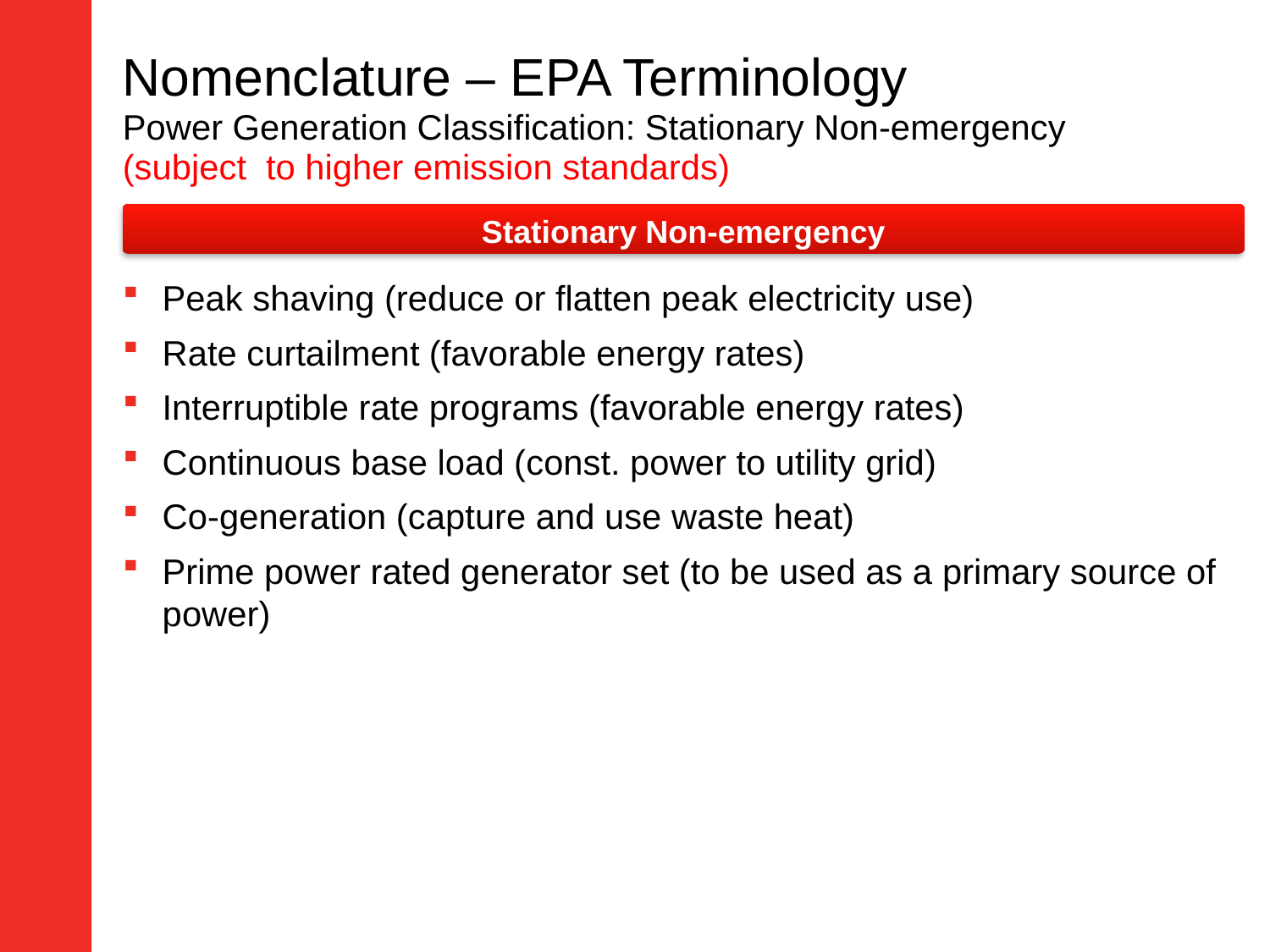

# Nomenclature – EPA Terminology Power Generation Classification: Stationary Non-emergency (subject  to higher emission standards)
Stationary Non-emergency
Peak shaving (reduce or flatten peak electricity use)
Rate curtailment (favorable energy rates)
Interruptible rate programs (favorable energy rates)
Continuous base load (const. power to utility grid)
Co-generation (capture and use waste heat)
Prime power rated generator set (to be used as a primary source of power)